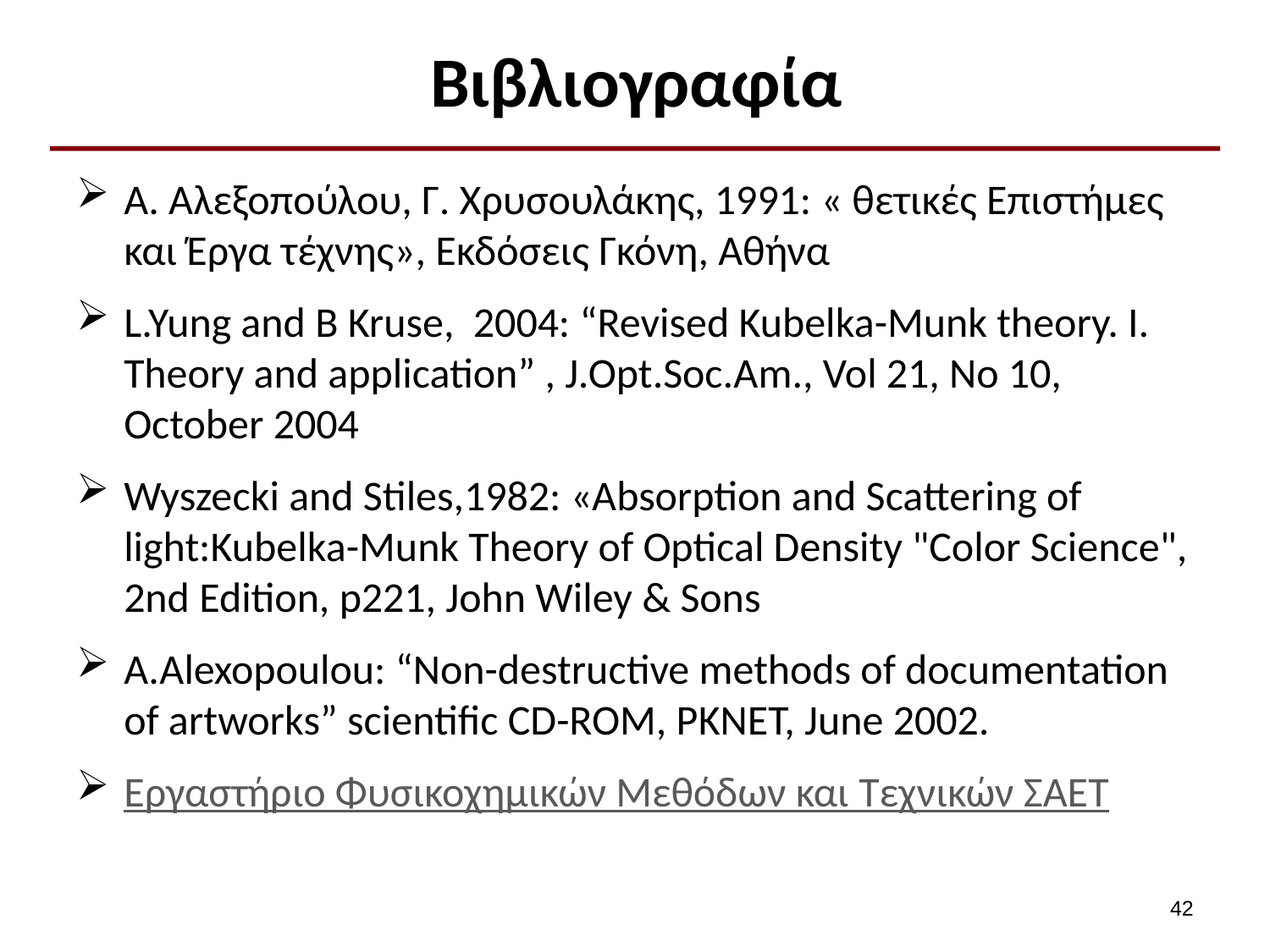

# Βιβλιογραφία

Α. Αλεξοπούλου, Γ. Χρυσουλάκης, 1991: « θετικές Επιστήμες και Έργα τέχνης», Εκδόσεις Γκόνη, Αθήνα
L.Yung and B Kruse,  2004: “Revised Kubelka-Munk theory. I.  Theory and application” , J.Opt.Soc.Am., Vol 21, No 10, October 2004
Wyszecki and Stiles,1982: «Absorption and Scattering of light:Kubelka-Munk Theory of Optical Density "Color Science", 2nd Edition, p221, John Wiley & Sons
Α.Αlexopoulou: “Non-destructive methods of documentation of artworks” scientific CD-ROM, PΚΝΕΤ, June 2002.
Εργαστήριο Φυσικοχημικών Μεθόδων και Τεχνικών ΣΑΕΤ
42